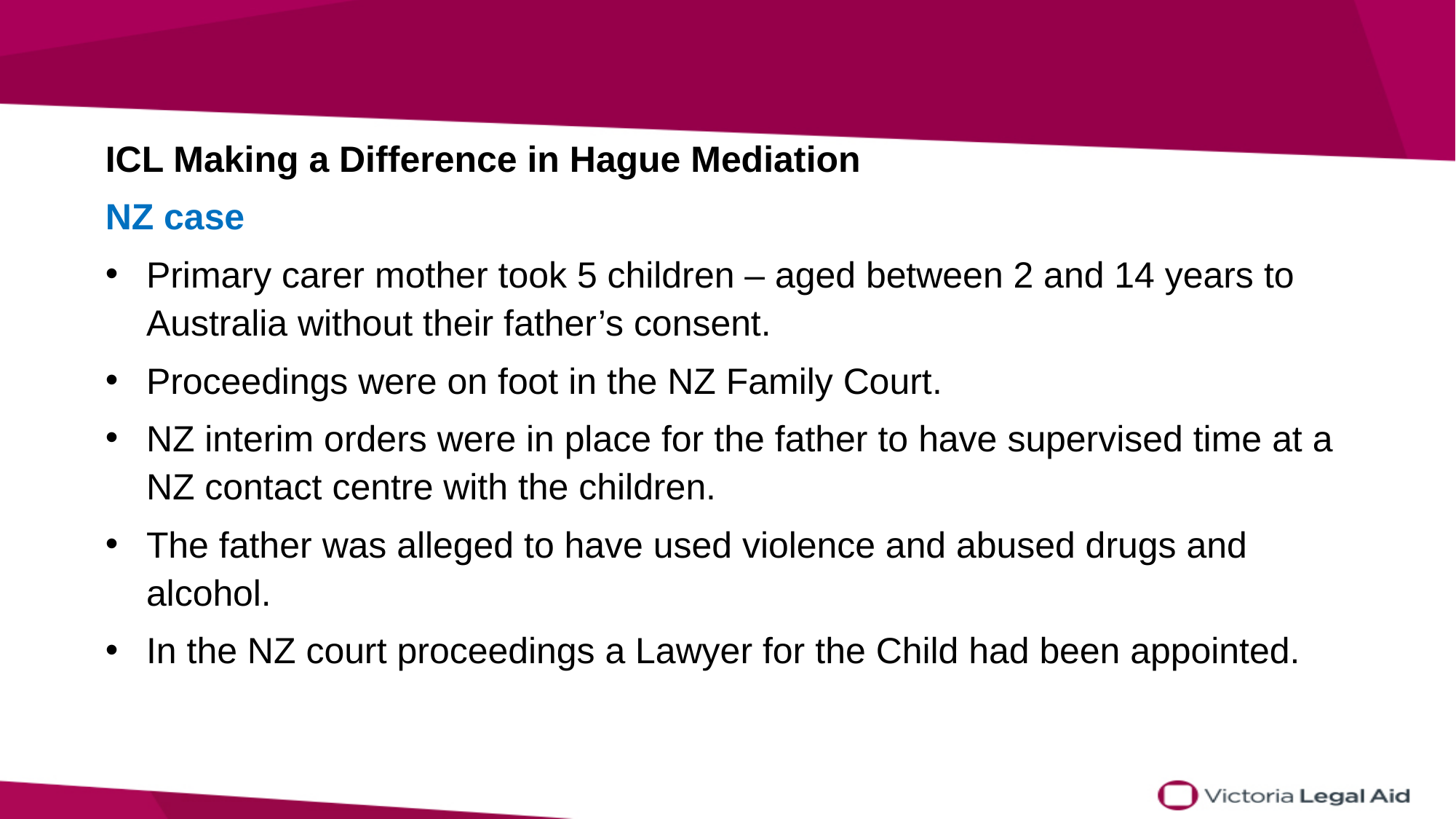

ICL Making a Difference in Hague Mediation
NZ case
Primary carer mother took 5 children – aged between 2 and 14 years to Australia without their father’s consent.
Proceedings were on foot in the NZ Family Court.
NZ interim orders were in place for the father to have supervised time at a NZ contact centre with the children.
The father was alleged to have used violence and abused drugs and alcohol.
In the NZ court proceedings a Lawyer for the Child had been appointed.